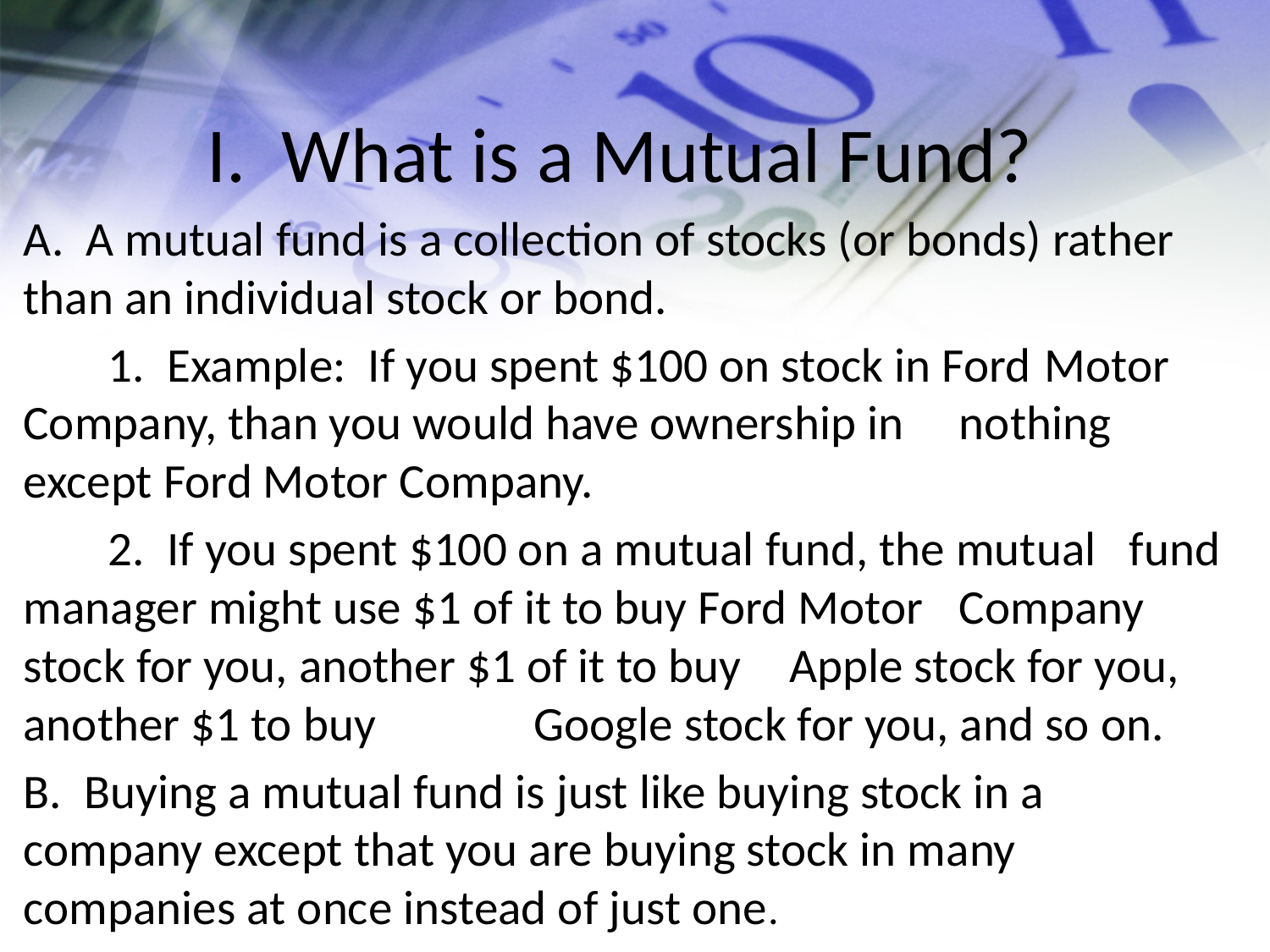

# I.  What is a Mutual Fund?
A.  A mutual fund is a collection of stocks (or bonds) rather than an individual stock or bond.
	1.  Example:  If you spent $100 on stock in Ford 	Motor Company, than you would have ownership in 	nothing except Ford Motor Company.
	2.  If you spent $100 on a mutual fund, the mutual 	fund manager might use $1 of it to buy Ford Motor 	Company stock for you, another $1 of it to buy 		Apple stock for you, another $1 to buy 		Google stock for you, and so on.
B.  Buying a mutual fund is just like buying stock in a company except that you are buying stock in many companies at once instead of just one.